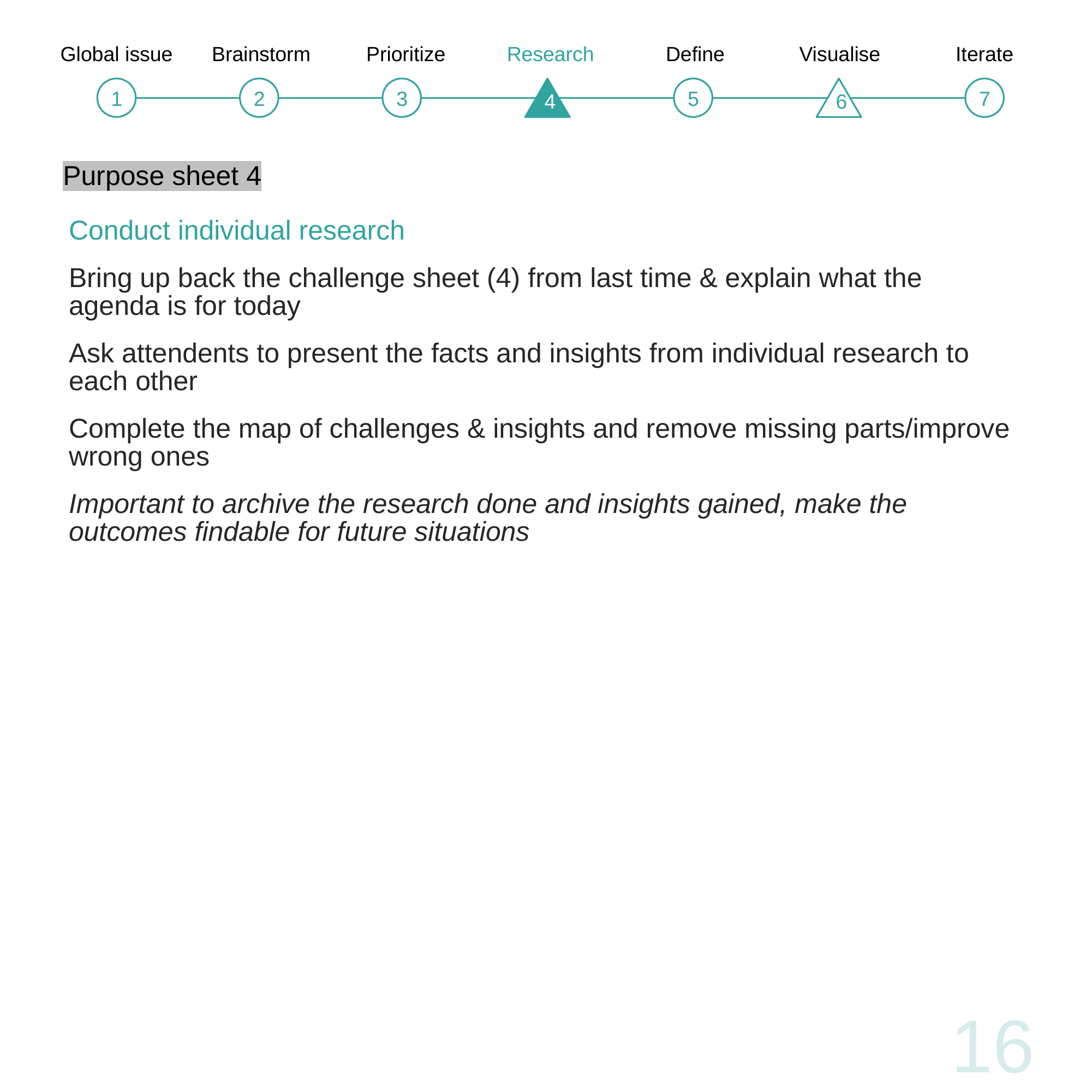

Global issue
Brainstorm
Prioritize
Research
Define
Visualise
Iterate
1
2
3
4
5
6
7
Purpose sheet 4
Conduct individual research
Bring up back the challenge sheet (4) from last time & explain what the agenda is for today
Ask attendents to present the facts and insights from individual research to each other
Complete the map of challenges & insights and remove missing parts/improve wrong ones
Important to archive the research done and insights gained, make the outcomes findable for future situations

16